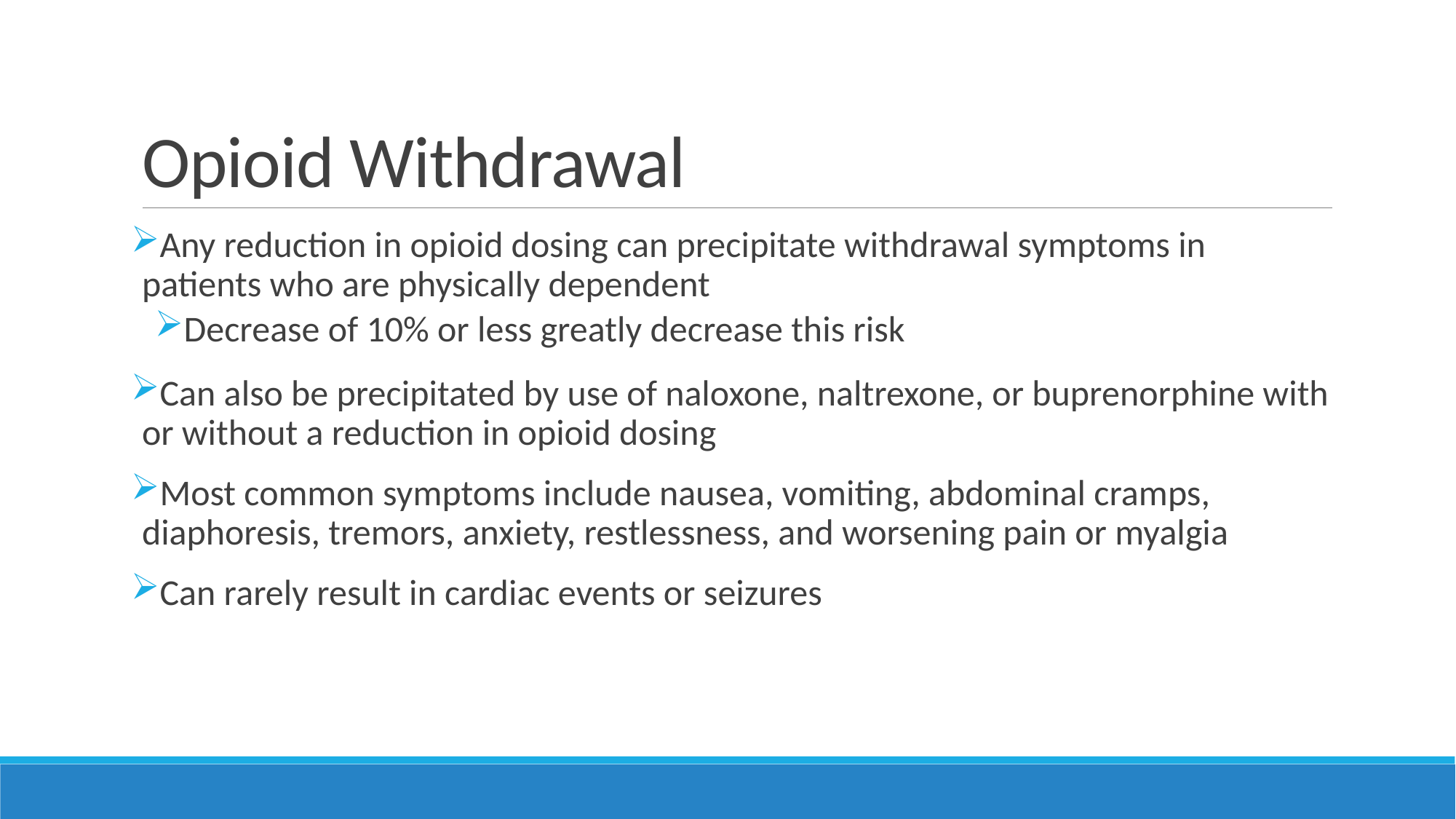

# Opioid Withdrawal
Any reduction in opioid dosing can precipitate withdrawal symptoms in patients who are physically dependent
Decrease of 10% or less greatly decrease this risk
Can also be precipitated by use of naloxone, naltrexone, or buprenorphine with or without a reduction in opioid dosing
Most common symptoms include nausea, vomiting, abdominal cramps, diaphoresis, tremors, anxiety, restlessness, and worsening pain or myalgia
Can rarely result in cardiac events or seizures